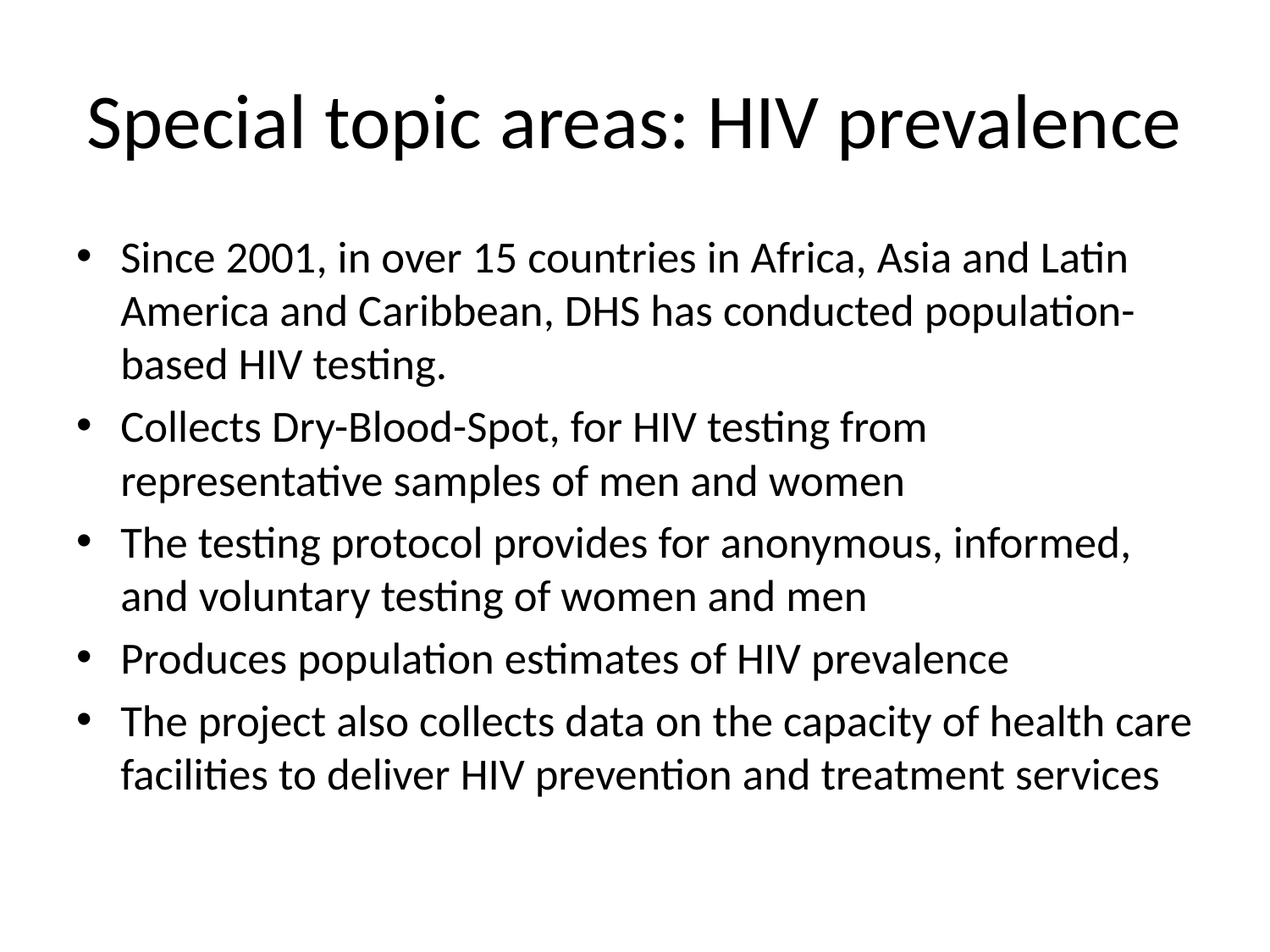

# Special topic areas: HIV prevalence
Since 2001, in over 15 countries in Africa, Asia and Latin America and Caribbean, DHS has conducted population-based HIV testing.
Collects Dry-Blood-Spot, for HIV testing from representative samples of men and women
The testing protocol provides for anonymous, informed, and voluntary testing of women and men
Produces population estimates of HIV prevalence
The project also collects data on the capacity of health care facilities to deliver HIV prevention and treatment services